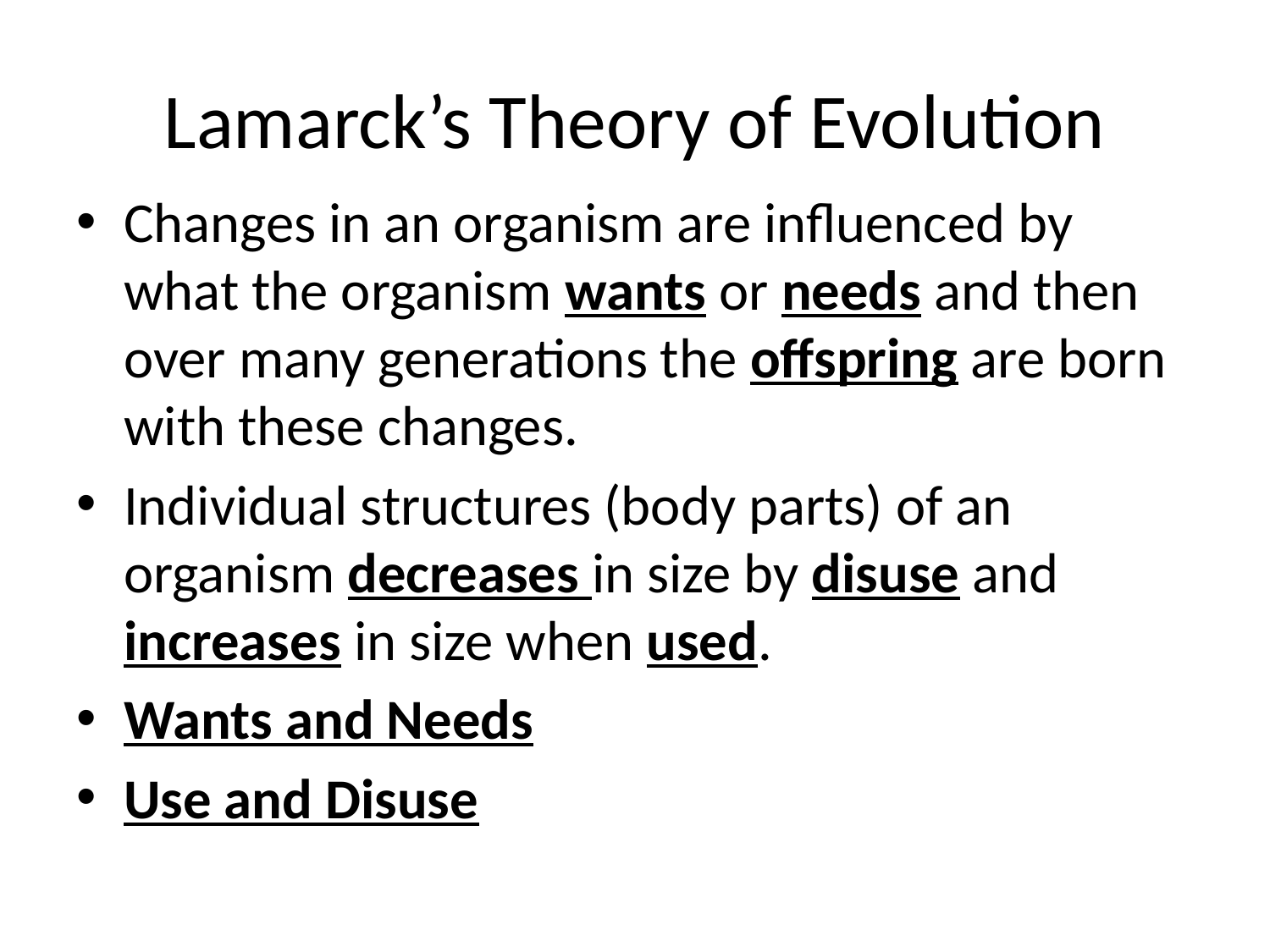

# Lamarck’s Theory of Evolution
Changes in an organism are influenced by what the organism wants or needs and then over many generations the offspring are born with these changes.
Individual structures (body parts) of an organism decreases in size by disuse and increases in size when used.
Wants and Needs
Use and Disuse